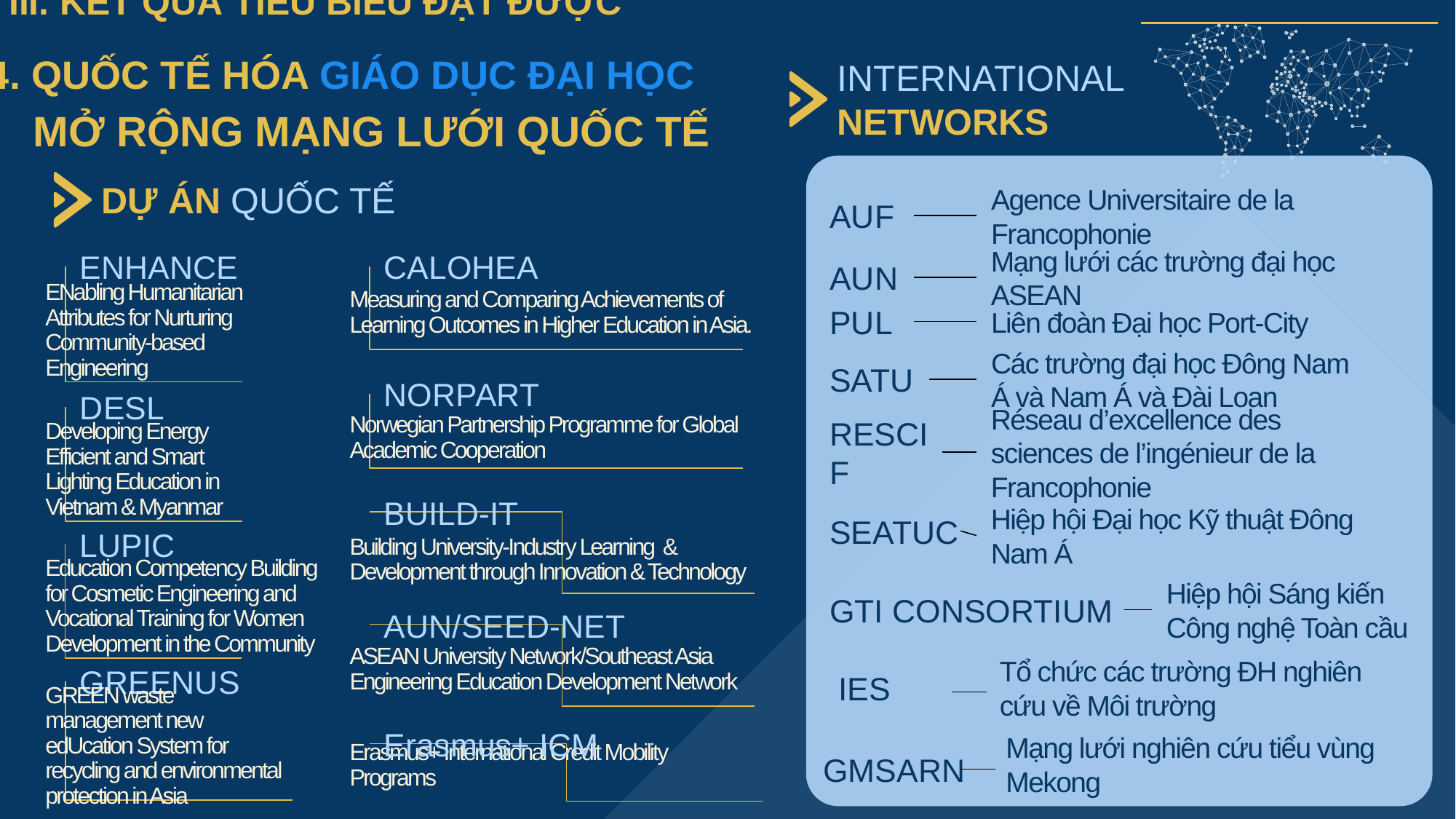

III. KẾT QUẢ TIÊU BIỂU ĐẠT ĐƯỢC

4. QUỐC TẾ HÓA GIÁO DỤC ĐẠI HỌC
INTERNATIONAL NETWORKS

AUF
Agence Universitaire de la Francophonie
AUN
Mạng lưới các trường đại học ASEAN
PUL
Liên đoàn Đại học Port-City
SATU
Các trường đại học Đông Nam Á và Nam Á và Đài Loan
RESCIF
Réseau d’excellence des sciences de l’ingénieur de la Francophonie
SEATUC
Hiệp hội Đại học Kỹ thuật Đông Nam Á
GTI CONSORTIUM
Hiệp hội Sáng kiến Công nghệ Toàn cầu
IES
Tổ chức các trường ĐH nghiên cứu về Môi trường
Mạng lưới nghiên cứu tiểu vùng Mekong
GMSARN
 MỞ RỘNG MẠNG LƯỚI QUỐC TẾ
DỰ ÁN QUỐC TẾ

ENHANCE
CALOHEA
ENabling Humanitarian Attributes for Nurturing Community-based Engineering
Measuring and Comparing Achievements of Learning Outcomes in Higher Education in Asia.
NORPART
DESL
Norwegian Partnership Programme for Global Academic Cooperation
Developing Energy Efficient and Smart Lighting Education in Vietnam & Myanmar
BUILD-IT
LUPIC
Building University-Industry Learning  & Development through Innovation & Technology
Education Competency Building for Cosmetic Engineering and Vocational Training for Women Development in the Community
AUN/SEED-NET
ASEAN University Network/Southeast Asia Engineering Education Development Network
GREENUS
GREEN waste management new edUcation System for recycling and environmental protection in Asia
Erasmus+ ICM
Erasmus+ International Credit Mobility Programs